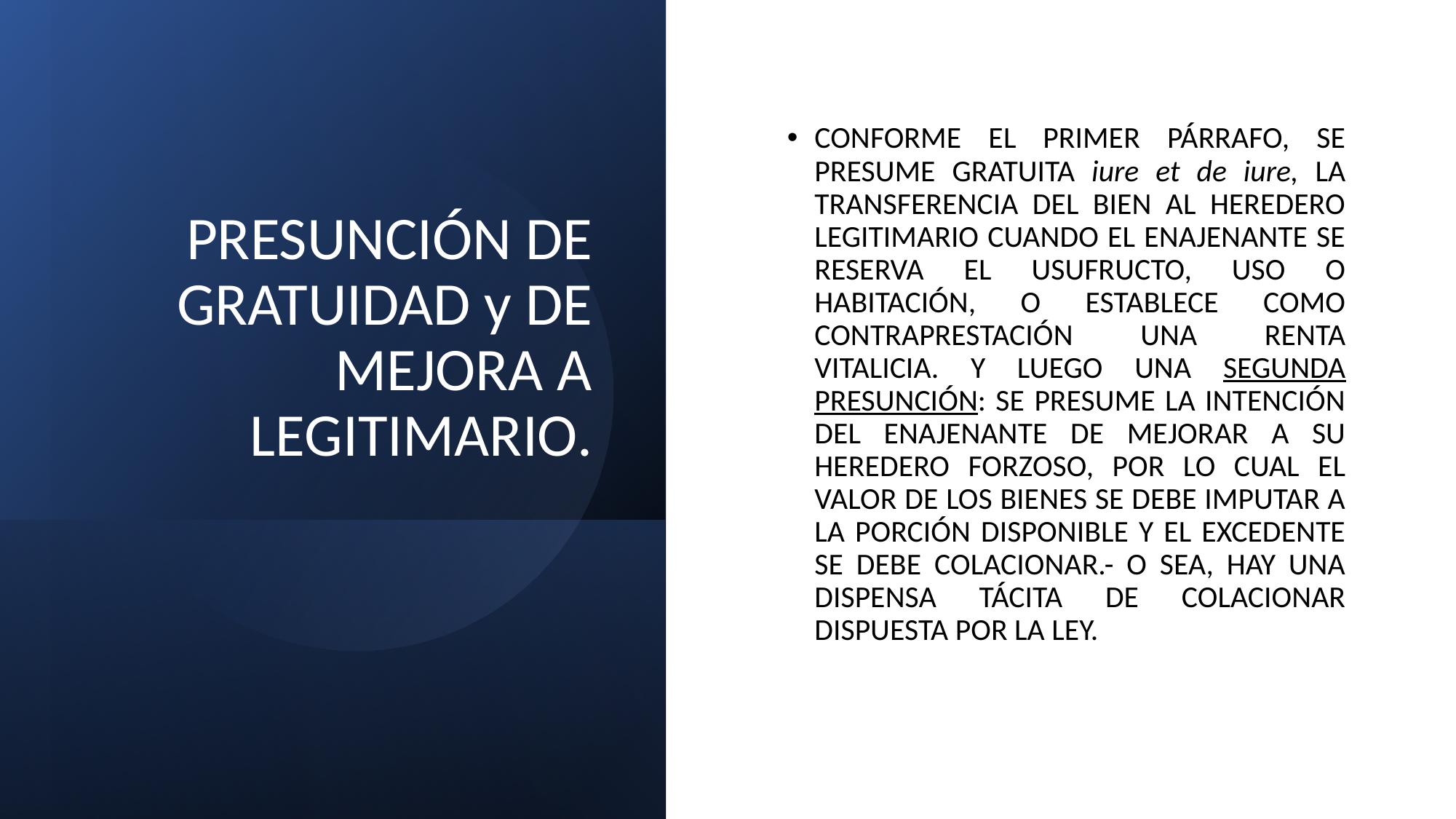

# PRESUNCIÓN DE GRATUIDAD y DE MEJORA A LEGITIMARIO.

CONFORME EL PRIMER PÁRRAFO, SE PRESUME GRATUITA iure et de iure, LA TRANSFERENCIA DEL BIEN AL HEREDERO LEGITIMARIO CUANDO EL ENAJENANTE SE RESERVA EL USUFRUCTO, USO O HABITACIÓN, O ESTABLECE COMO CONTRAPRESTACIÓN UNA RENTA VITALICIA. Y LUEGO UNA SEGUNDA PRESUNCIÓN: SE PRESUME LA INTENCIÓN DEL ENAJENANTE DE MEJORAR A SU HEREDERO FORZOSO, POR LO CUAL EL VALOR DE LOS BIENES SE DEBE IMPUTAR A LA PORCIÓN DISPONIBLE Y EL EXCEDENTE SE DEBE COLACIONAR.- O SEA, HAY UNA DISPENSA TÁCITA DE COLACIONAR DISPUESTA POR LA LEY.